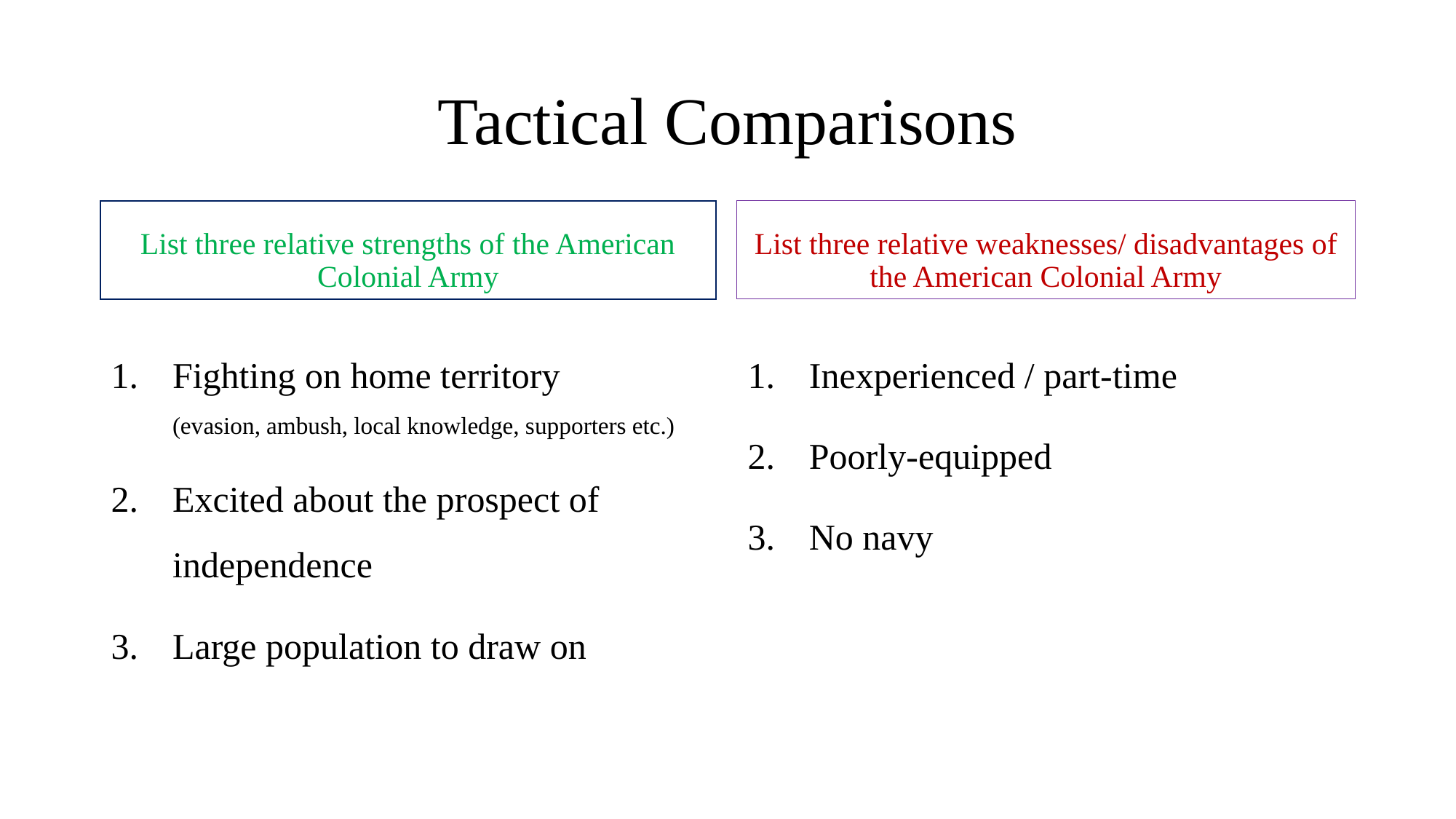

# Tactical Comparisons
List three relative strengths of the American Colonial Army
List three relative weaknesses/ disadvantages of the American Colonial Army
Fighting on home territory
(evasion, ambush, local knowledge, supporters etc.)
Excited about the prospect of independence
Large population to draw on
Inexperienced / part-time
Poorly-equipped
No navy